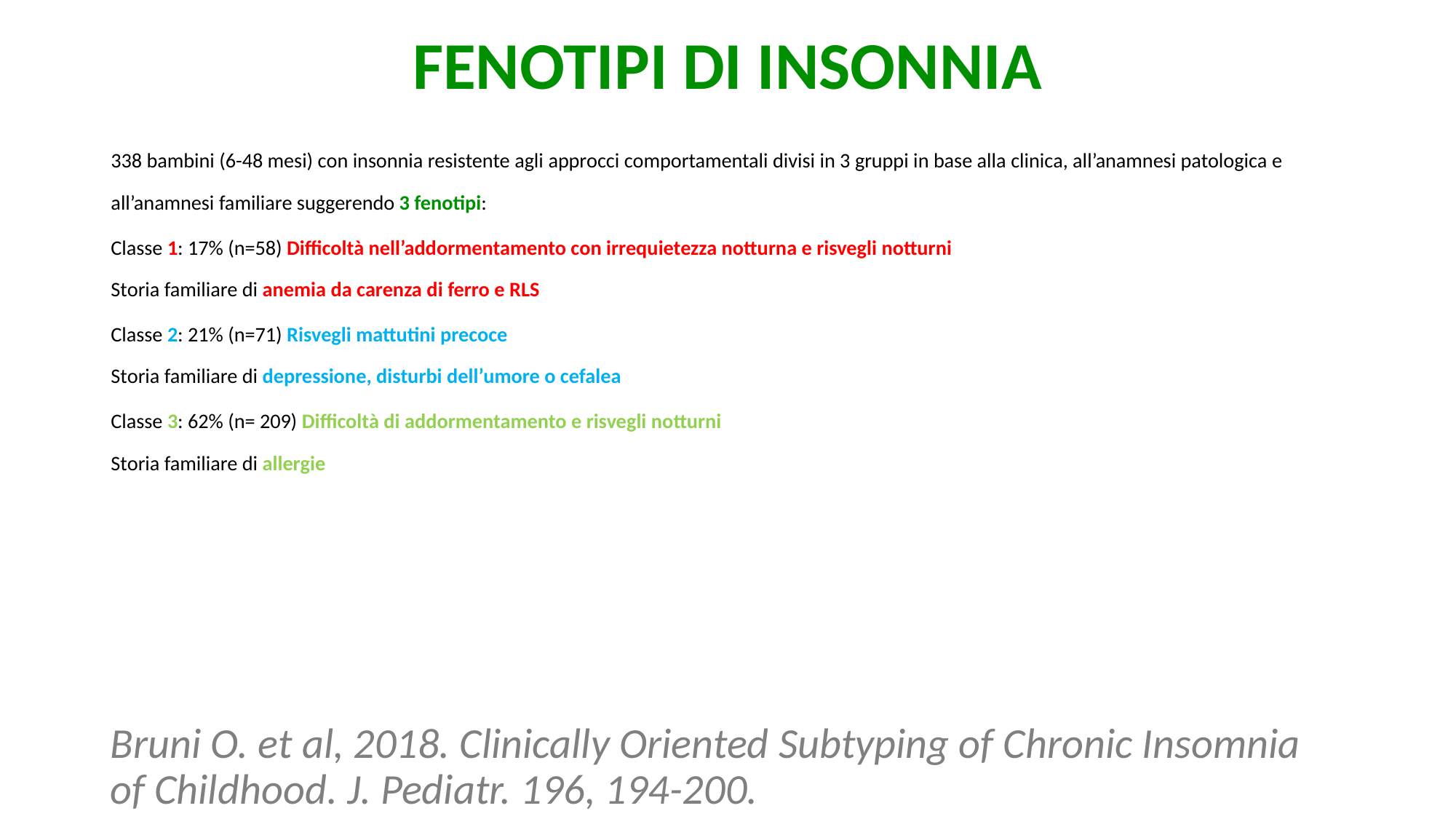

# FENOTIPI DI INSONNIA
338 bambini (6-48 mesi) con insonnia resistente agli approcci comportamentali divisi in 3 gruppi in base alla clinica, all’anamnesi patologica e all’anamnesi familiare suggerendo 3 fenotipi:
Classe 1: 17% (n=58) Difficoltà nell’addormentamento con irrequietezza notturna e risvegli notturni
Storia familiare di anemia da carenza di ferro e RLS
Classe 2: 21% (n=71) Risvegli mattutini precoce
Storia familiare di depressione, disturbi dell’umore o cefalea
Classe 3: 62% (n= 209) Difficoltà di addormentamento e risvegli notturni
Storia familiare di allergie
Bruni O. et al, 2018. Clinically Oriented Subtyping of Chronic Insomnia of Childhood. J. Pediatr. 196, 194-200.